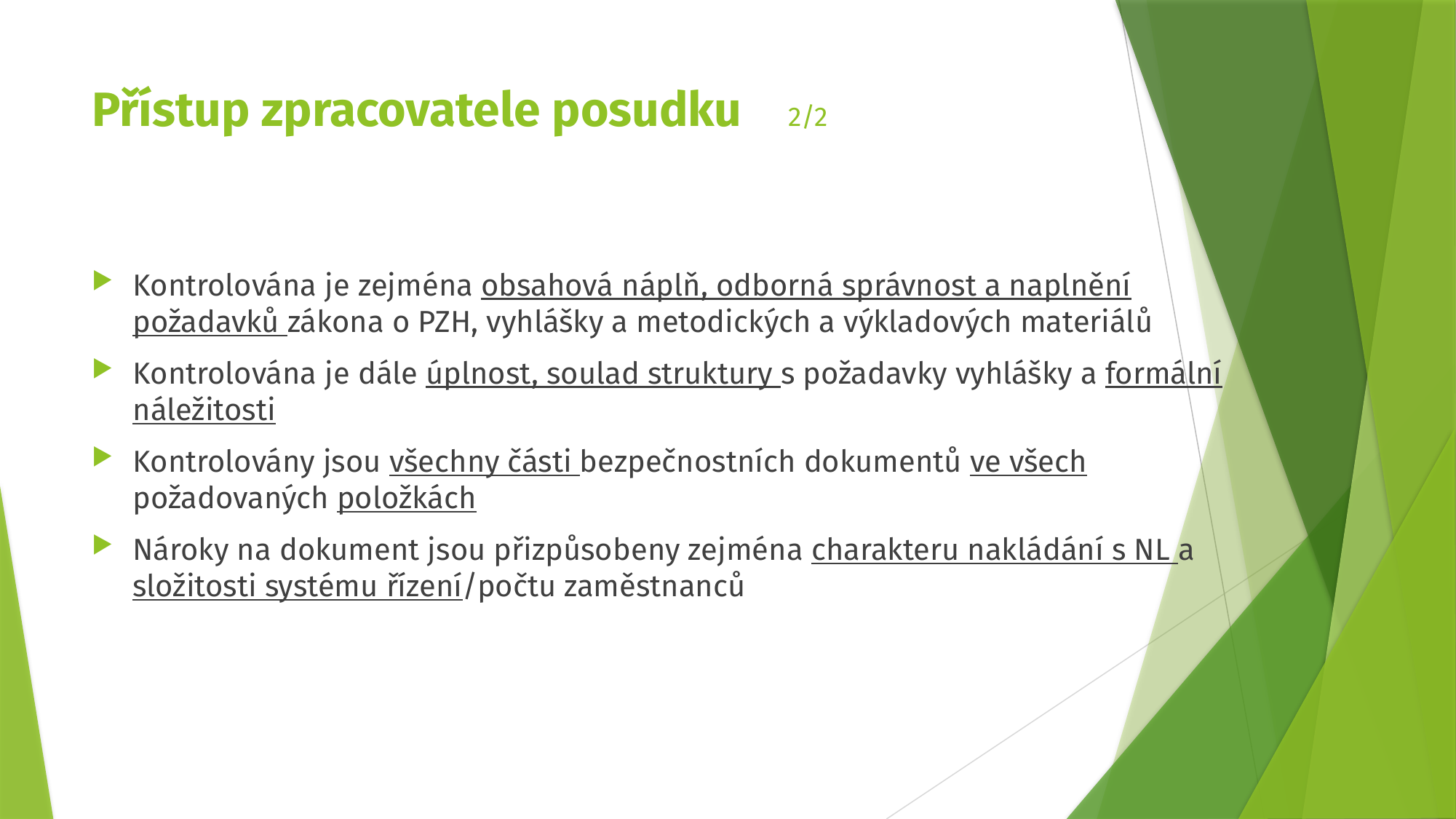

# Přístup zpracovatele posudku    2/2

Kontrolována je zejména obsahová náplň, odborná správnost a naplnění požadavků zákona o PZH, vyhlášky a metodických a výkladových materiálů
Kontrolována je dále úplnost, soulad struktury s požadavky vyhlášky a formální náležitosti
Kontrolovány jsou všechny části bezpečnostních dokumentů ve všech požadovaných položkách
Nároky na dokument jsou přizpůsobeny zejména charakteru nakládání s NL a složitosti systému řízení/počtu zaměstnanců